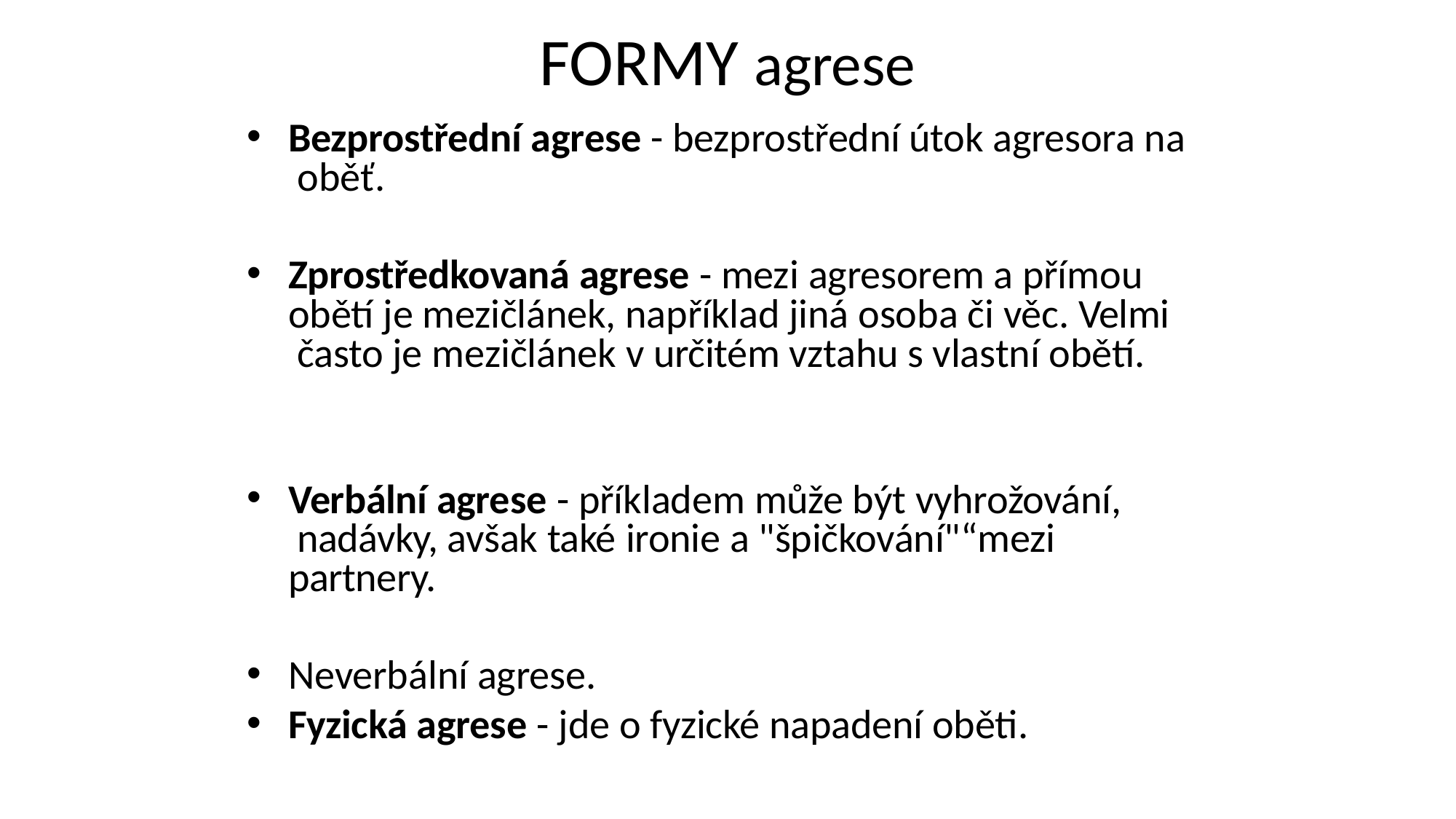

# FORMY agrese
Bezprostřední agrese - bezprostřední útok agresora na  oběť.

Zprostředkovaná agrese - mezi agresorem a přímou  obětí je mezičlánek, například jiná osoba či věc. Velmi  často je mezičlánek v určitém vztahu s vlastní obětí.

Verbální agrese - příkladem může být vyhrožování,  nadávky, avšak také ironie a "špičkování"“mezi  partnery.

Neverbální agrese.
Fyzická agrese - jde o fyzické napadení oběti.